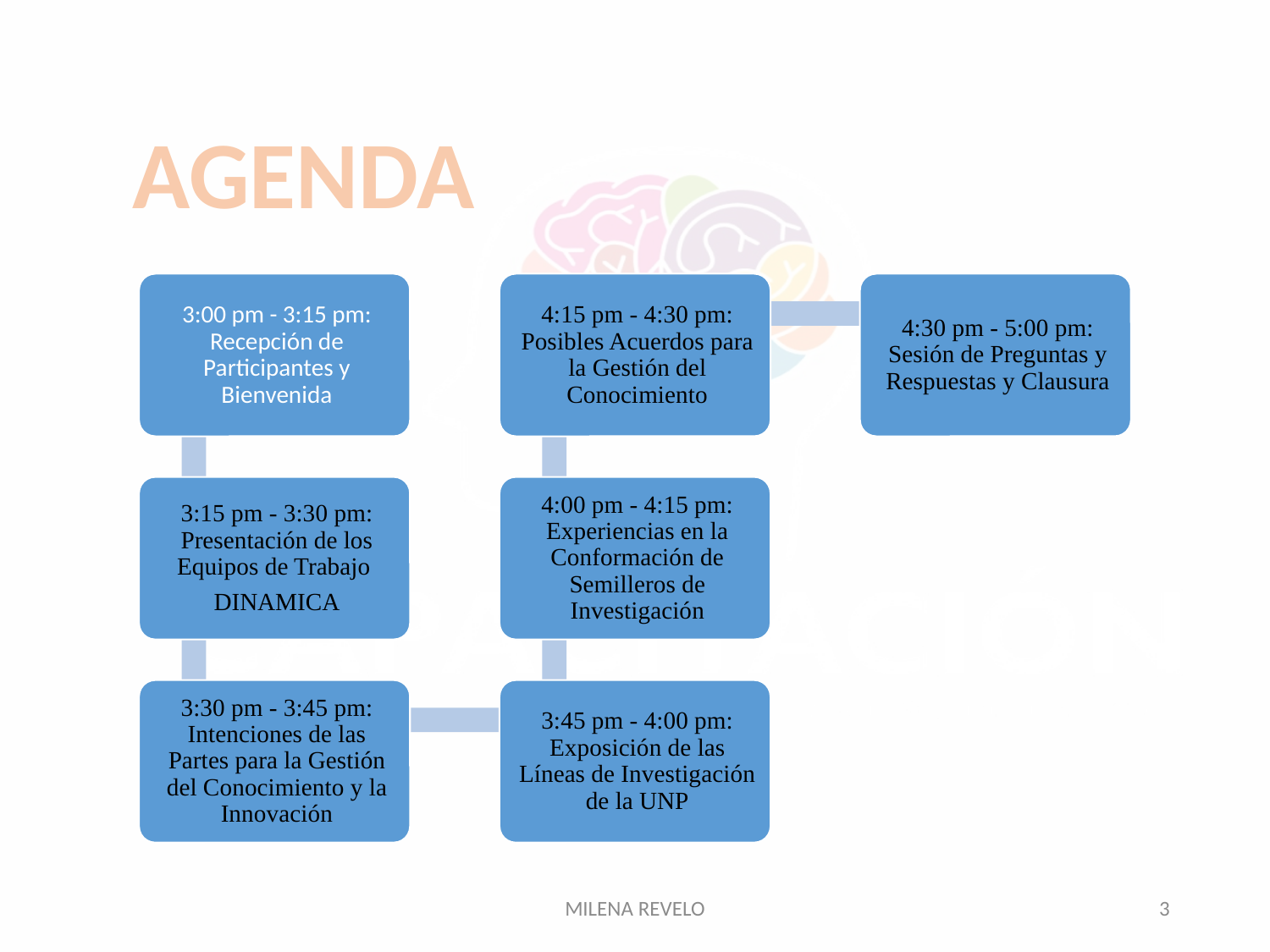

AGENDA
3:00 pm - 3:15 pm: Recepción de Participantes y Bienvenida
3:15 pm - 3:30 pm: Presentación de los Equipos de Trabajo
DINAMICA
3:30 pm - 3:45 pm: Intenciones de las Partes para la Gestión del Conocimiento y la Innovación
3:45 pm - 4:00 pm: Exposición de las Líneas de Investigación de la UNP
4:00 pm - 4:15 pm: Experiencias en la Conformación de Semilleros de Investigación
4:15 pm - 4:30 pm: Posibles Acuerdos para la Gestión del Conocimiento
4:30 pm - 5:00 pm: Sesión de Preguntas y Respuestas y Clausura
MILENA REVELO
3